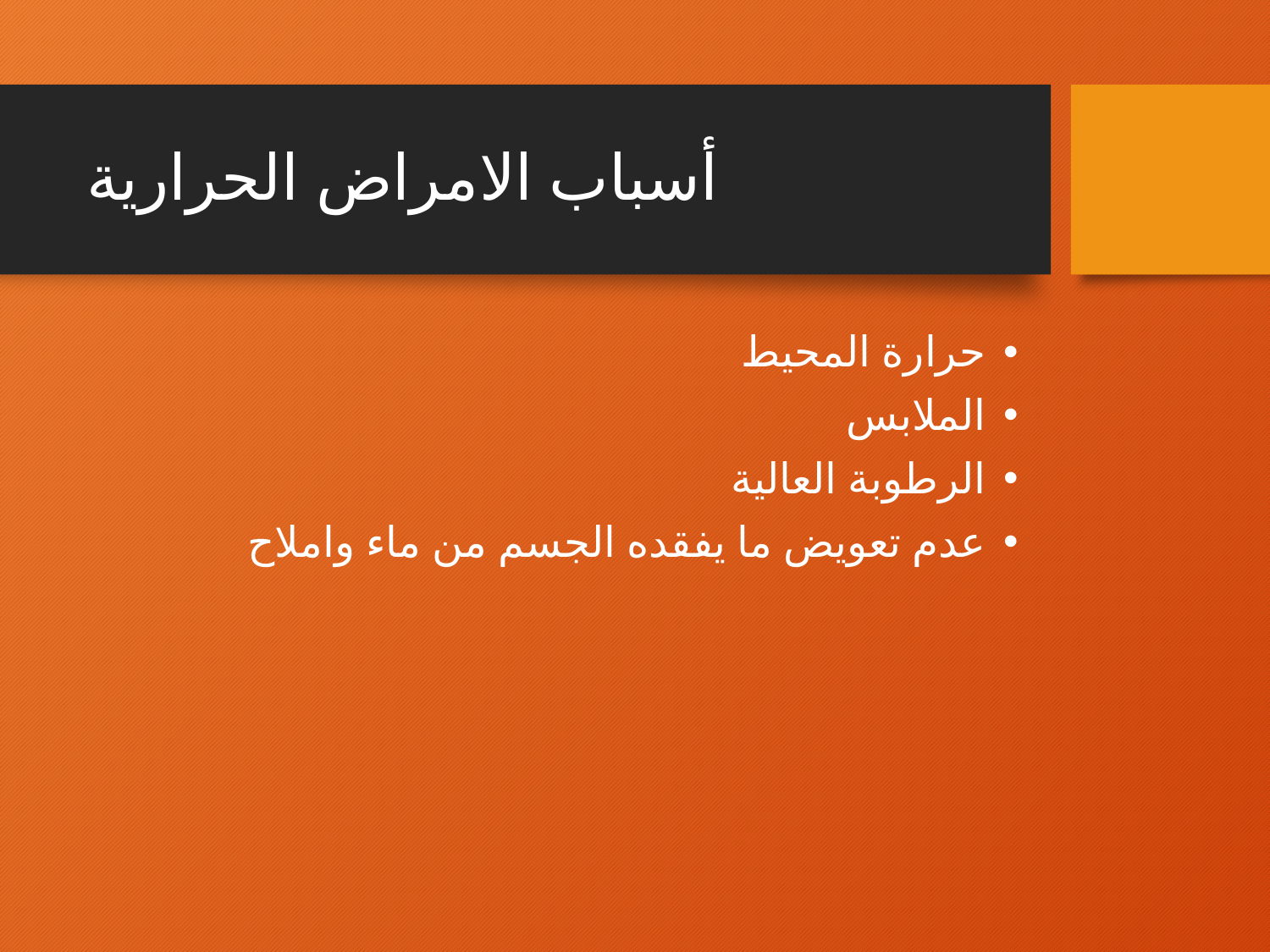

# أسباب الامراض الحرارية
حرارة المحيط
الملابس
الرطوبة العالية
عدم تعويض ما يفقده الجسم من ماء واملاح